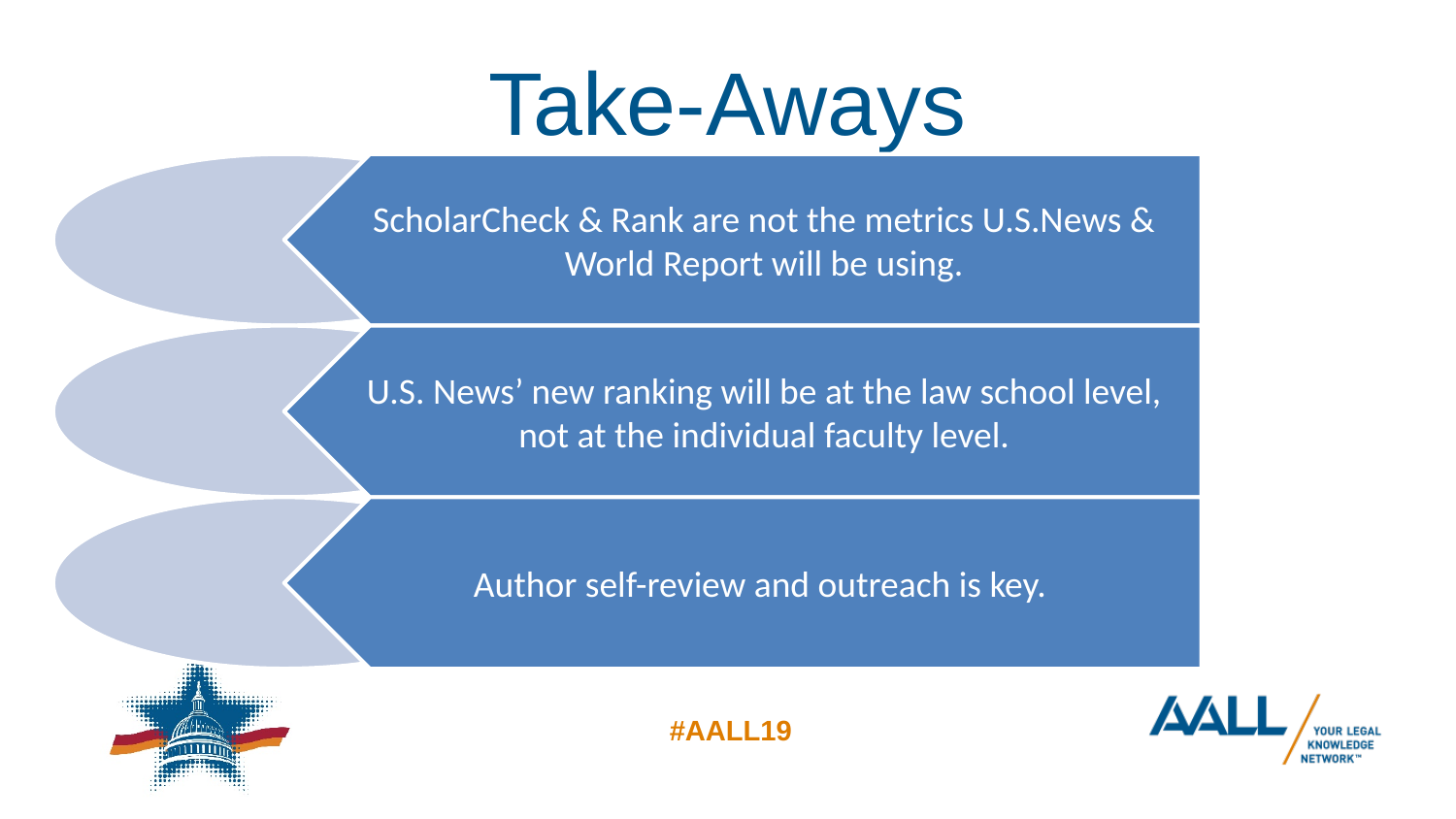

# Take-Aways
ScholarCheck & Rank are not the metrics U.S.News & World Report will be using.
U.S. News’ new ranking will be at the law school level, not at the individual faculty level.
Author self-review and outreach is key.